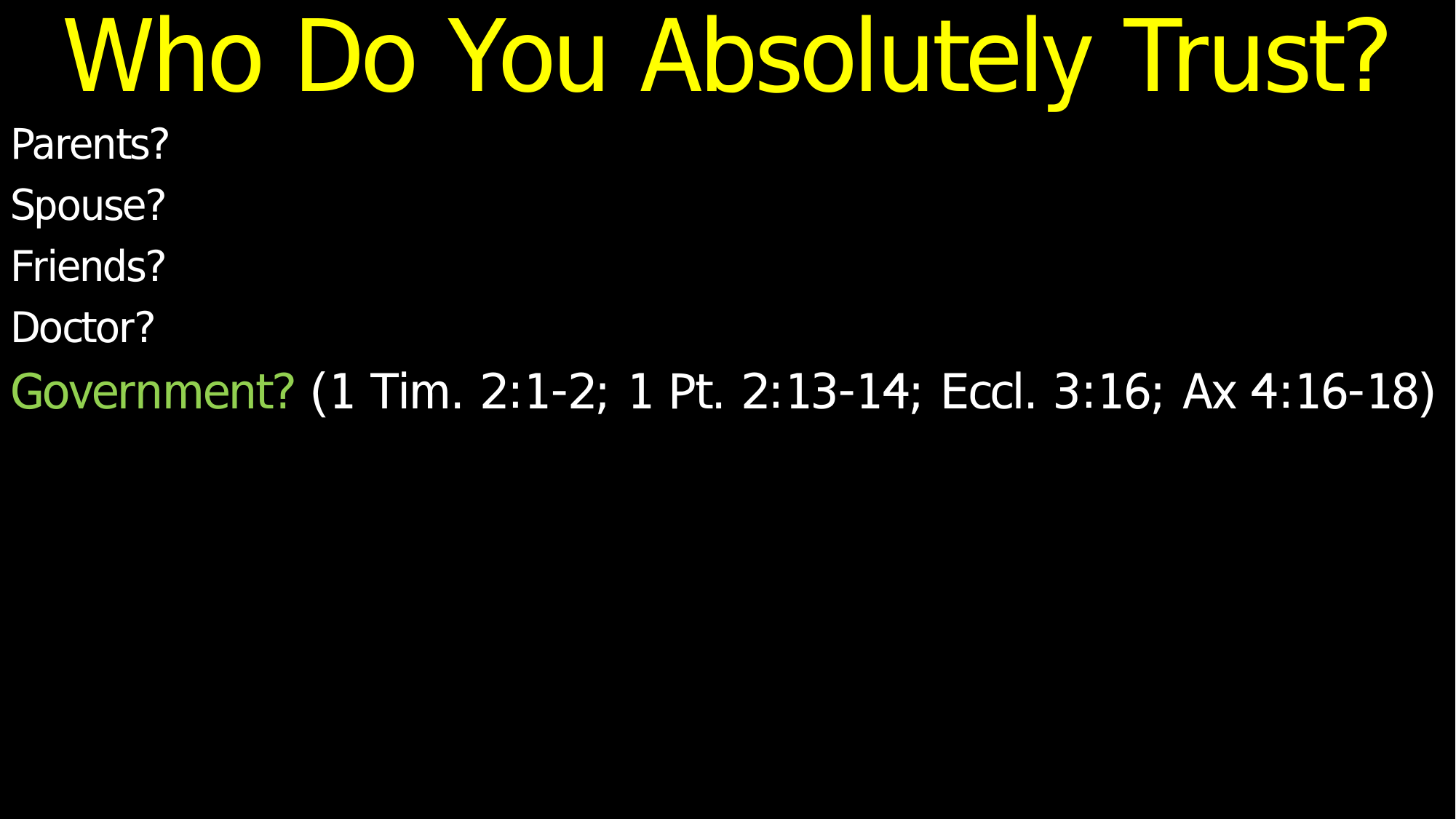

# Who Do You Absolutely Trust?
Parents?
Spouse?
Friends?
Doctor?
Government? (1 Tim. 2:1-2; 1 Pt. 2:13-14; Eccl. 3:16; Ax 4:16-18)